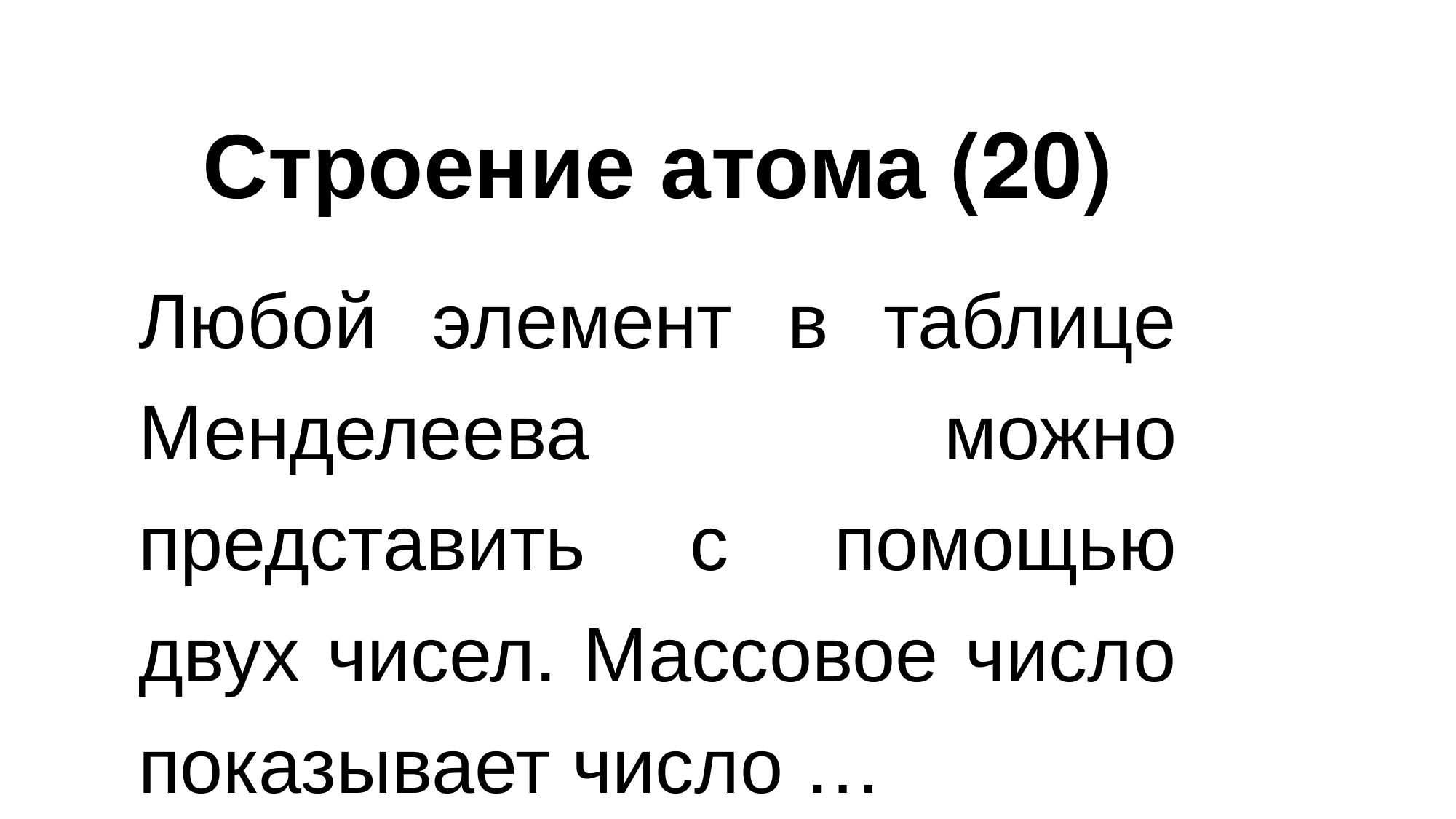

# Строение атома (20)
Любой элемент в таблице Менделеева можно представить с помощью двух чисел. Массовое число показывает число …